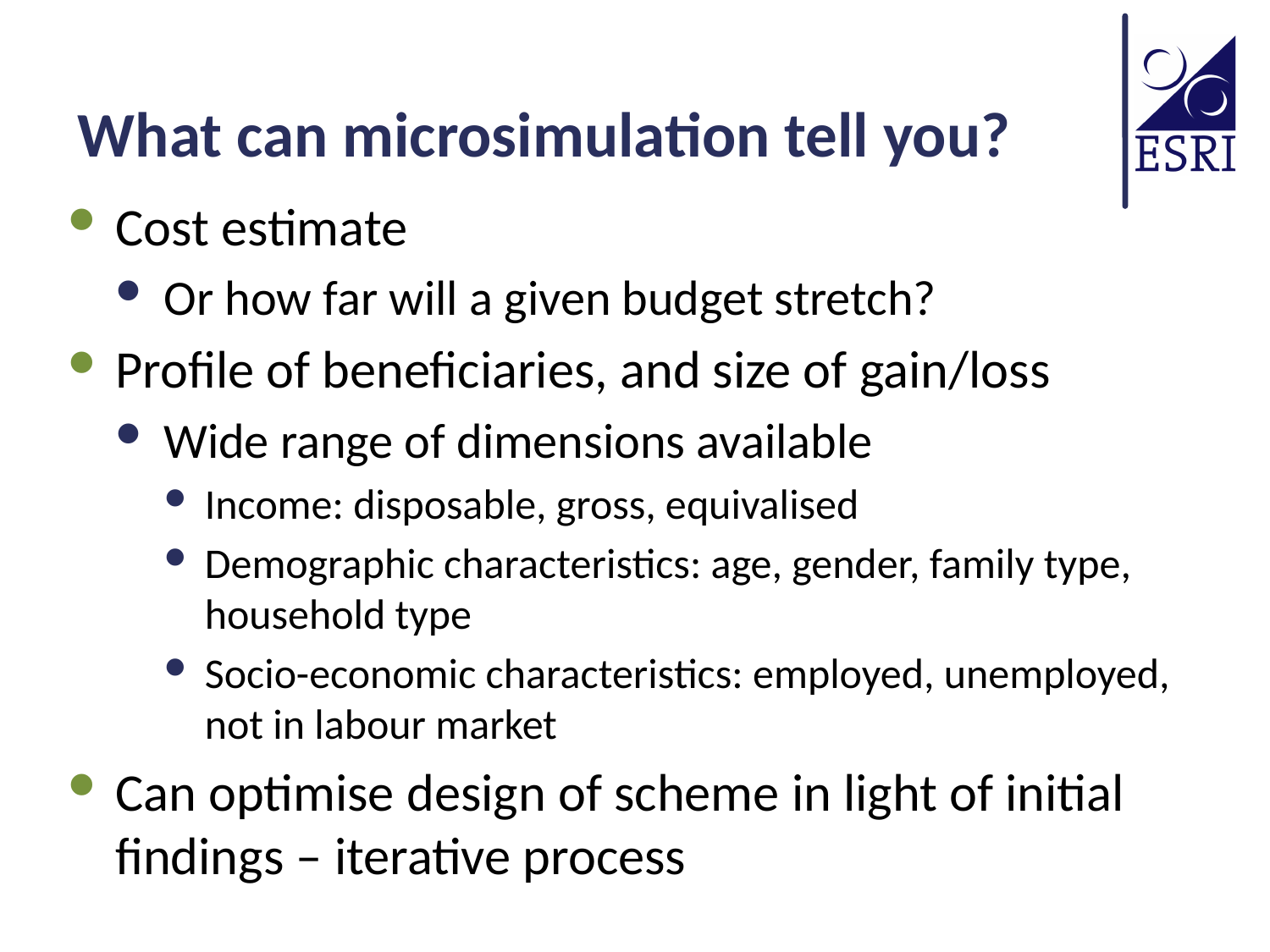

# What can microsimulation tell you?
Cost estimate
Or how far will a given budget stretch?
Profile of beneficiaries, and size of gain/loss
Wide range of dimensions available
Income: disposable, gross, equivalised
Demographic characteristics: age, gender, family type, household type
Socio-economic characteristics: employed, unemployed, not in labour market
Can optimise design of scheme in light of initial findings – iterative process